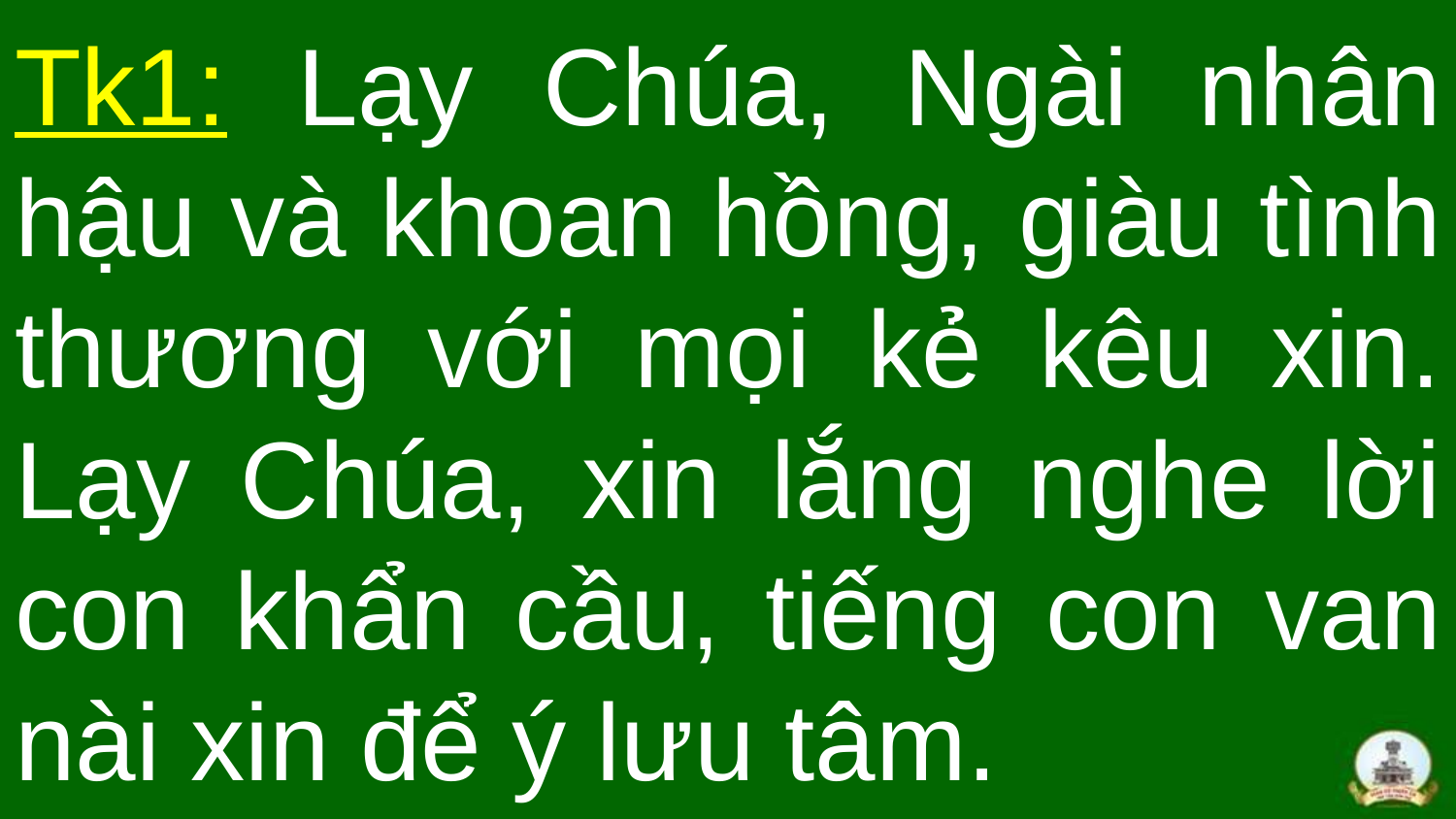

# Tk1: Lạy Chúa, Ngài nhân hậu và khoan hồng, giàu tình thương với mọi kẻ kêu xin. Lạy Chúa, xin lắng nghe lời con khẩn cầu, tiếng con van nài xin để ý lưu tâm.